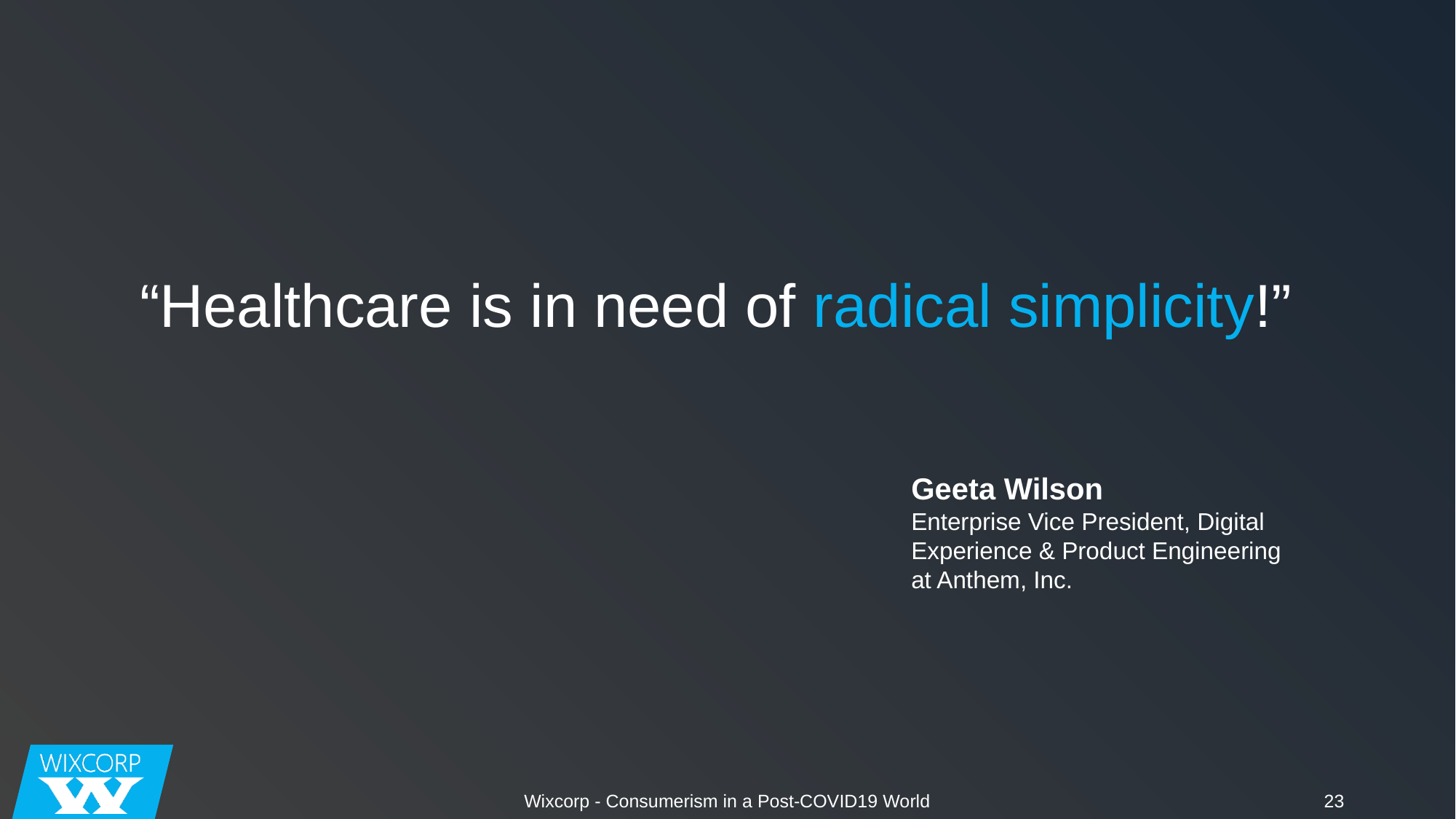

“Healthcare is in need of radical simplicity!”
Geeta Wilson
Enterprise Vice President, Digital Experience & Product Engineering at Anthem, Inc.
Wixcorp - Consumerism in a Post-COVID19 World
23